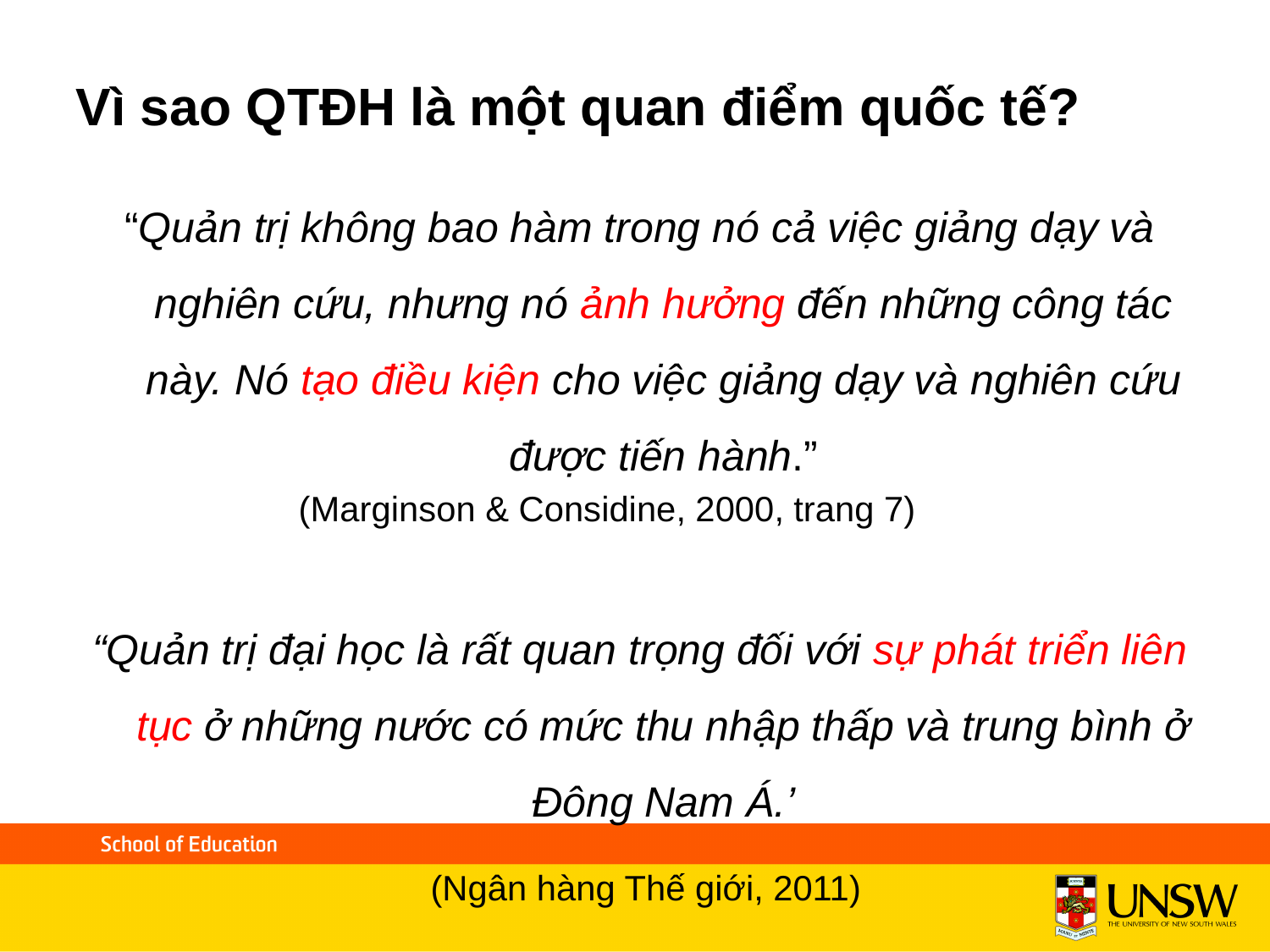

# Vì sao QTĐH là một quan điểm quốc tế?
“Quản trị không bao hàm trong nó cả việc giảng dạy và nghiên cứu, nhưng nó ảnh hưởng đến những công tác này. Nó tạo điều kiện cho việc giảng dạy và nghiên cứu được tiến hành.”
(Marginson & Considine, 2000, trang 7)

“Quản trị đại học là rất quan trọng đối với sự phát triển liên tục ở những nước có mức thu nhập thấp và trung bình ở Đông Nam Á.’
 (Ngân hàng Thế giới, 2011)